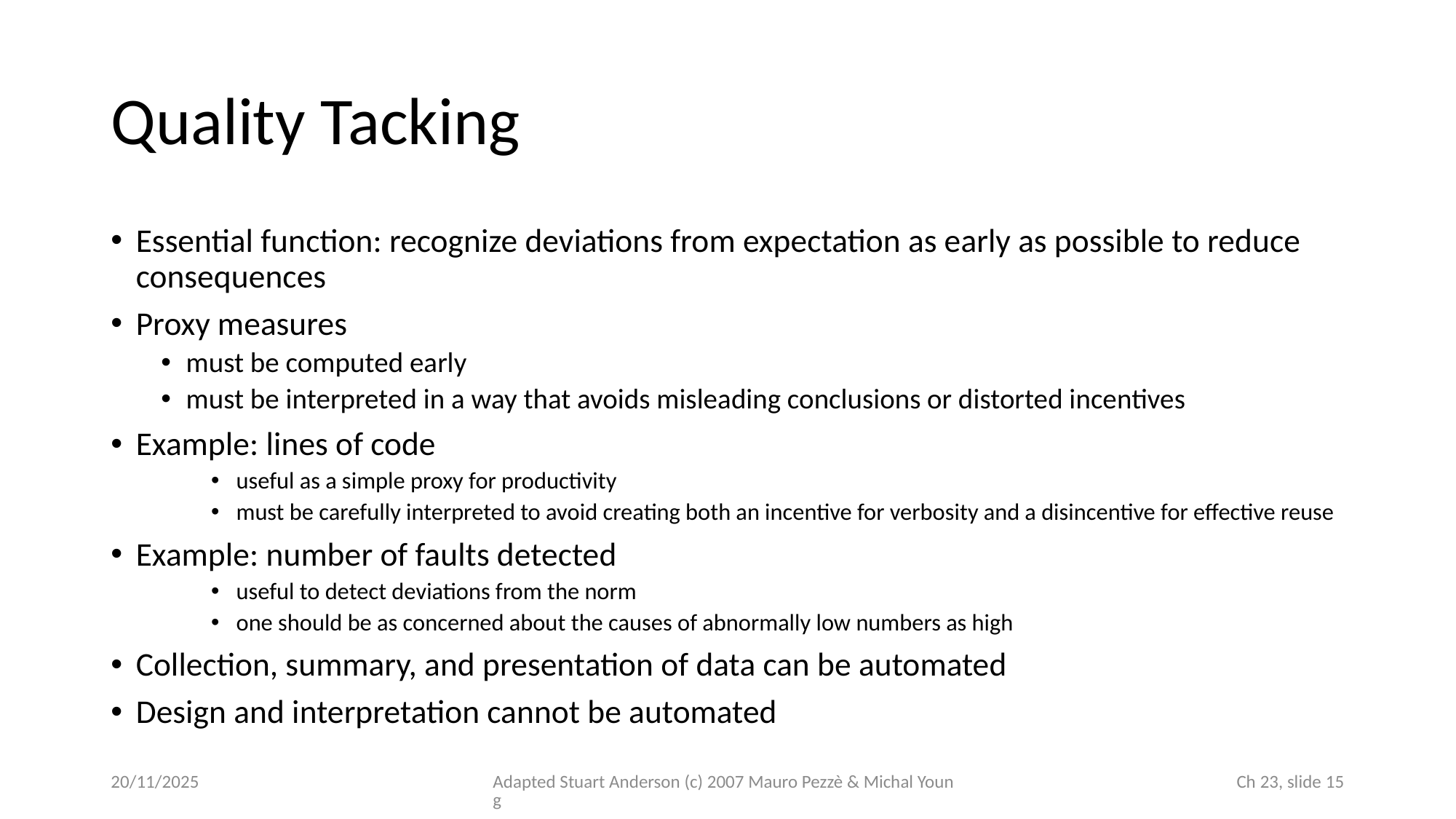

# Quality Tacking
Essential function: recognize deviations from expectation as early as possible to reduce consequences
Proxy measures
must be computed early
must be interpreted in a way that avoids misleading conclusions or distorted incentives
Example: lines of code
useful as a simple proxy for productivity
must be carefully interpreted to avoid creating both an incentive for verbosity and a disincentive for effective reuse
Example: number of faults detected
useful to detect deviations from the norm
one should be as concerned about the causes of abnormally low numbers as high
Collection, summary, and presentation of data can be automated
Design and interpretation cannot be automated
20/11/2025
Adapted Stuart Anderson (c) 2007 Mauro Pezzè & Michal Young
 Ch 23, slide 15